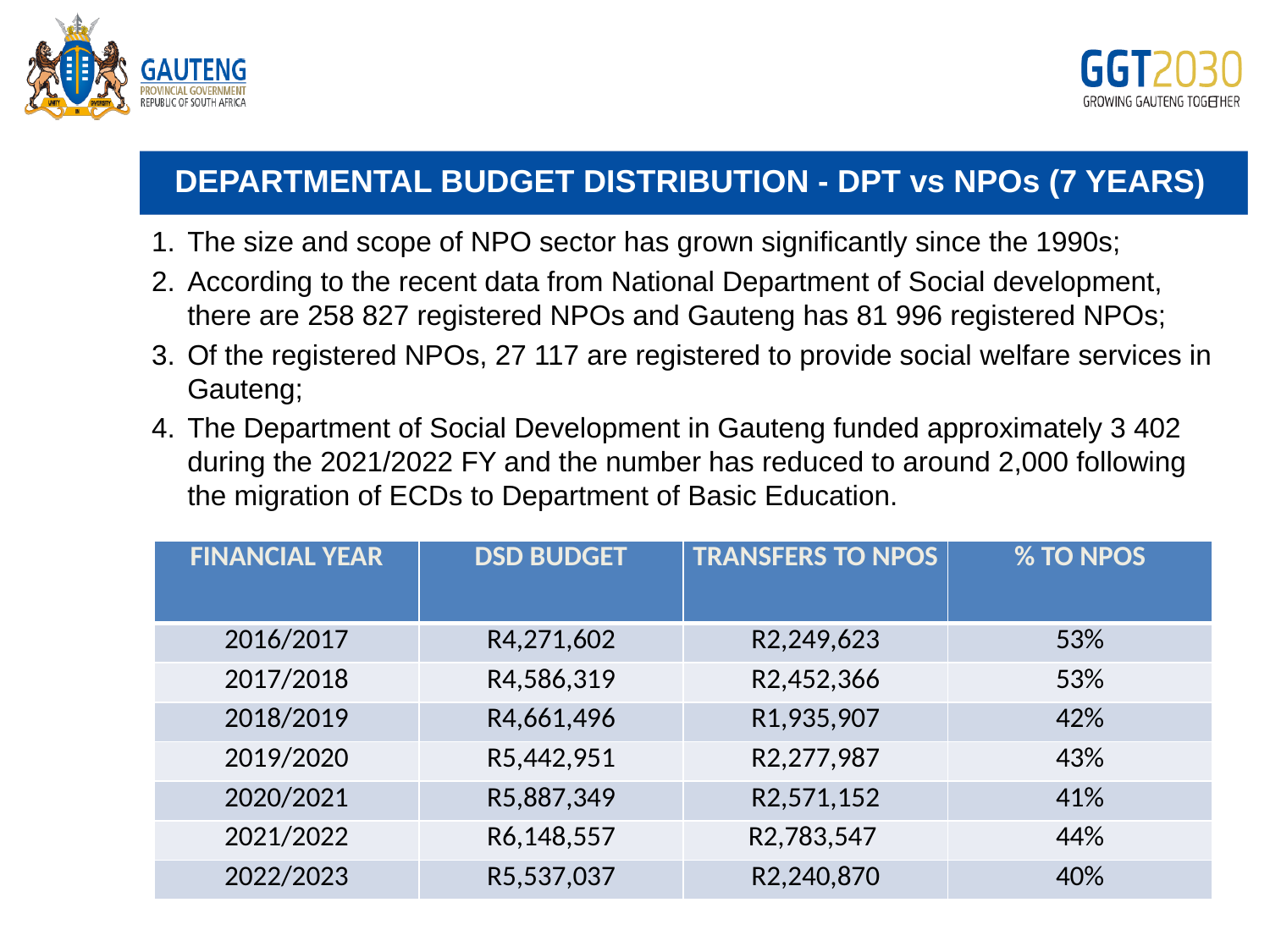

# DEPARTMENTAL BUDGET DISTRIBUTION - DPT vs NPOs (7 YEARS)
The size and scope of NPO sector has grown significantly since the 1990s;
According to the recent data from National Department of Social development, there are 258 827 registered NPOs and Gauteng has 81 996 registered NPOs;
Of the registered NPOs, 27 117 are registered to provide social welfare services in Gauteng;
The Department of Social Development in Gauteng funded approximately 3 402 during the 2021/2022 FY and the number has reduced to around 2,000 following the migration of ECDs to Department of Basic Education.

| FINANCIAL YEAR | DSD BUDGET | TRANSFERS TO NPOS | % TO NPOS |
| --- | --- | --- | --- |
| 2016/2017 | R4,271,602 | R2,249,623 | 53% |
| 2017/2018 | R4,586,319 | R2,452,366 | 53% |
| 2018/2019 | R4,661,496 | R1,935,907 | 42% |
| 2019/2020 | R5,442,951 | R2,277,987 | 43% |
| 2020/2021 | R5,887,349 | R2,571,152 | 41% |
| 2021/2022 | R6,148,557 | R2,783,547 | 44% |
| 2022/2023 | R5,537,037 | R2,240,870 | 40% |